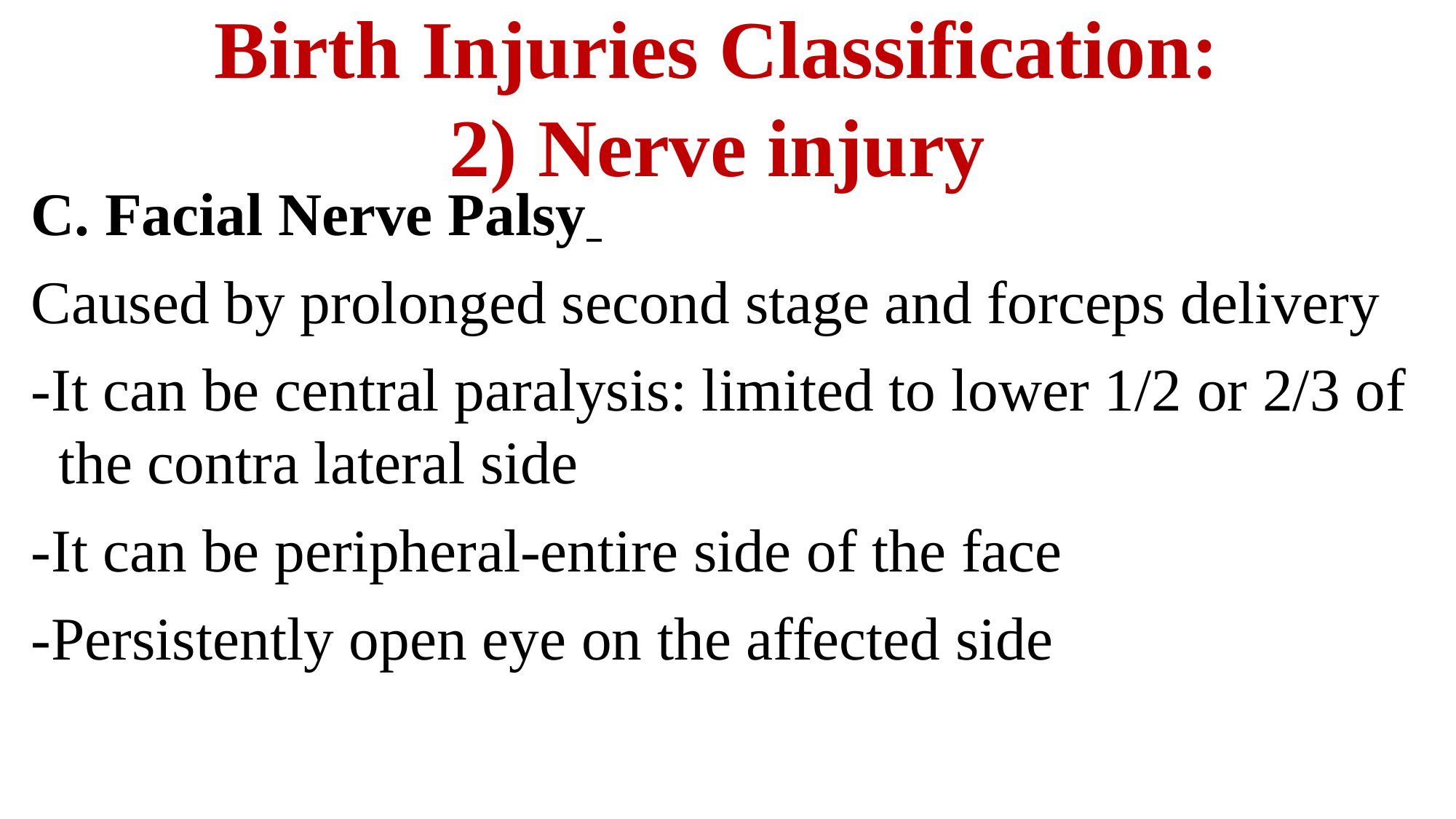

# Birth Injuries Classification: 2) Nerve injury
C. Facial Nerve Palsy
Caused by prolonged second stage and forceps delivery
-It can be central paralysis: limited to lower 1/2 or 2/3 of the contra lateral side
-It can be peripheral-entire side of the face
-Persistently open eye on the affected side